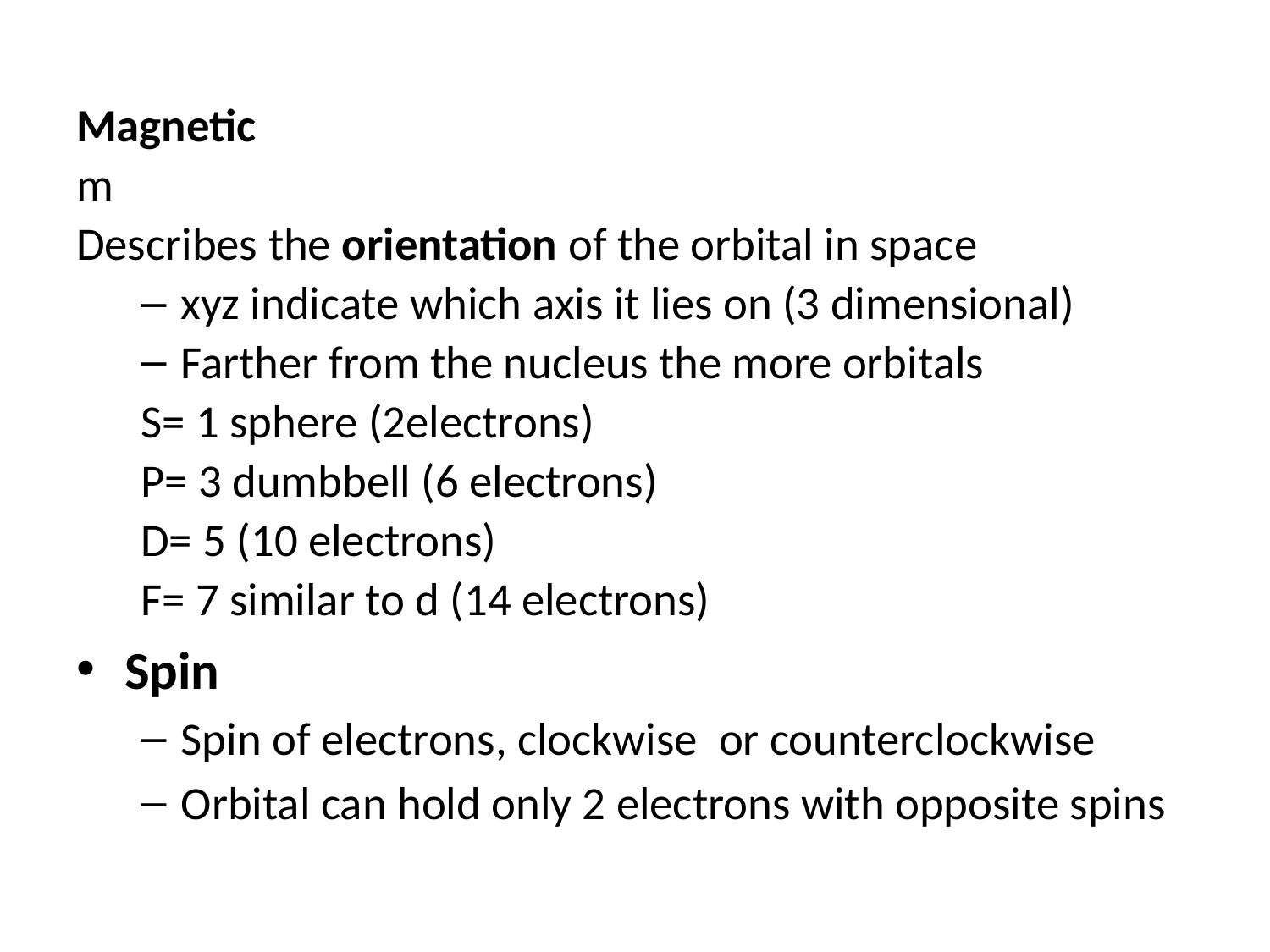

#
Magnetic
m
Describes the orientation of the orbital in space
xyz indicate which axis it lies on (3 dimensional)
Farther from the nucleus the more orbitals
S= 1 sphere (2electrons)
P= 3 dumbbell (6 electrons)
D= 5 (10 electrons)
F= 7 similar to d (14 electrons)
Spin
Spin of electrons, clockwise  or counterclockwise
Orbital can hold only 2 electrons with opposite spins